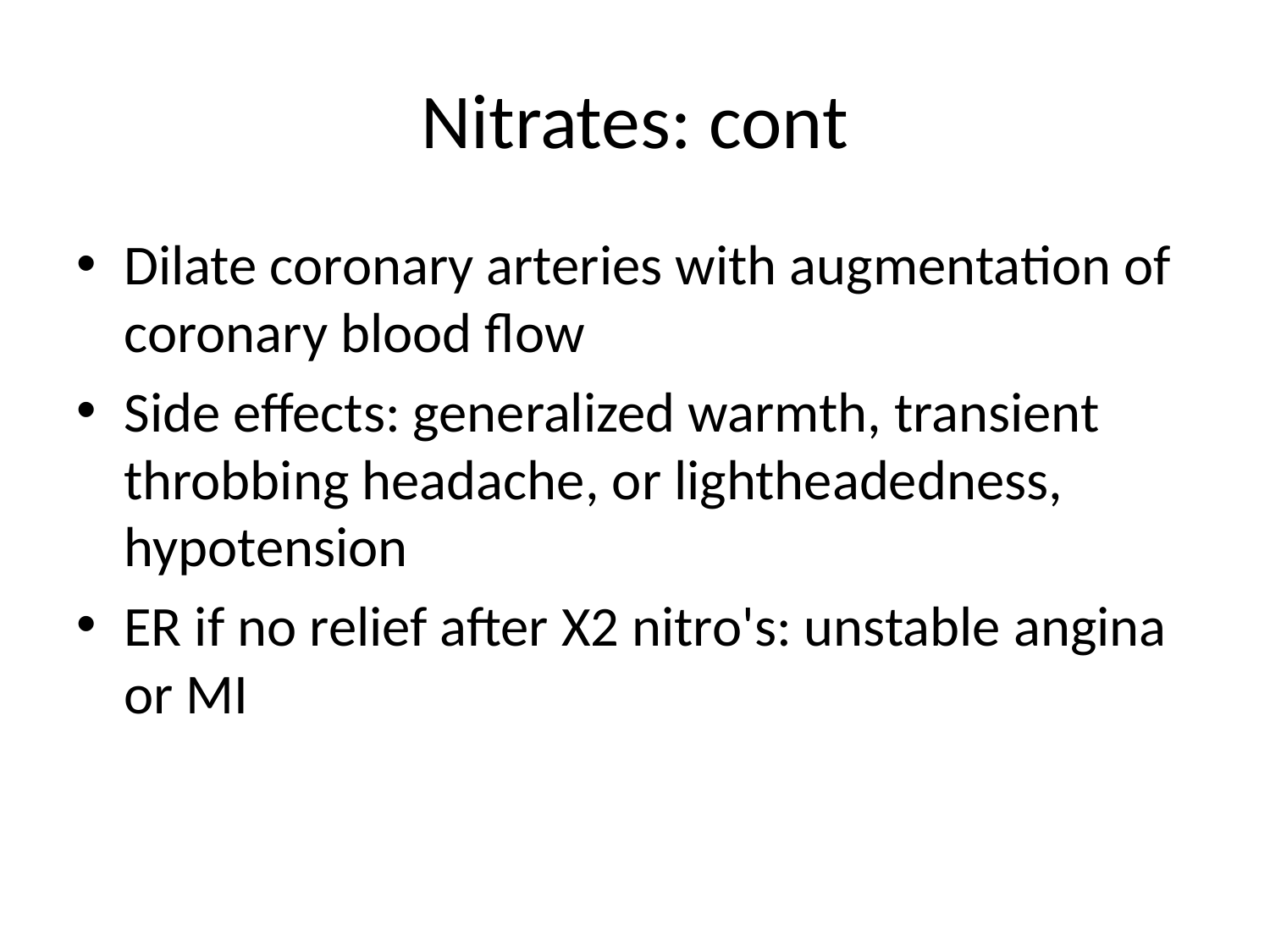

# Nitrates: cont
Dilate coronary arteries with augmentation of coronary blood flow
Side effects: generalized warmth, transient throbbing headache, or lightheadedness, hypotension
ER if no relief after X2 nitro's: unstable angina or MI